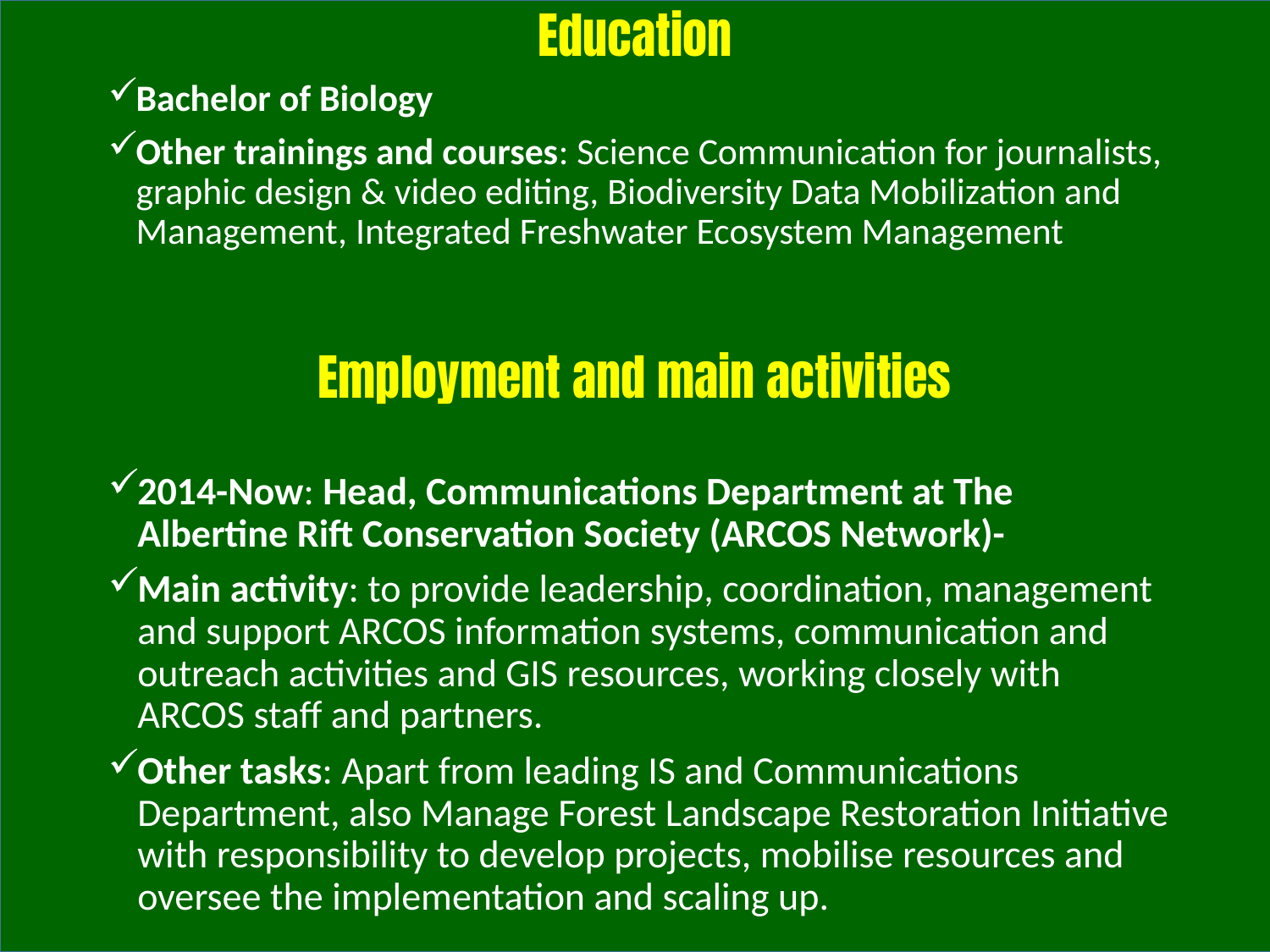

Education
Bachelor of Biology
Other trainings and courses: Science Communication for journalists, graphic design & video editing, Biodiversity Data Mobilization and Management, Integrated Freshwater Ecosystem Management
Employment and main activities
2014-Now: Head, Communications Department at The Albertine Rift Conservation Society (ARCOS Network)-
Main activity: to provide leadership, coordination, management and support ARCOS information systems, communication and outreach activities and GIS resources, working closely with ARCOS staff and partners.
Other tasks: Apart from leading IS and Communications Department, also Manage Forest Landscape Restoration Initiative with responsibility to develop projects, mobilise resources and oversee the implementation and scaling up.